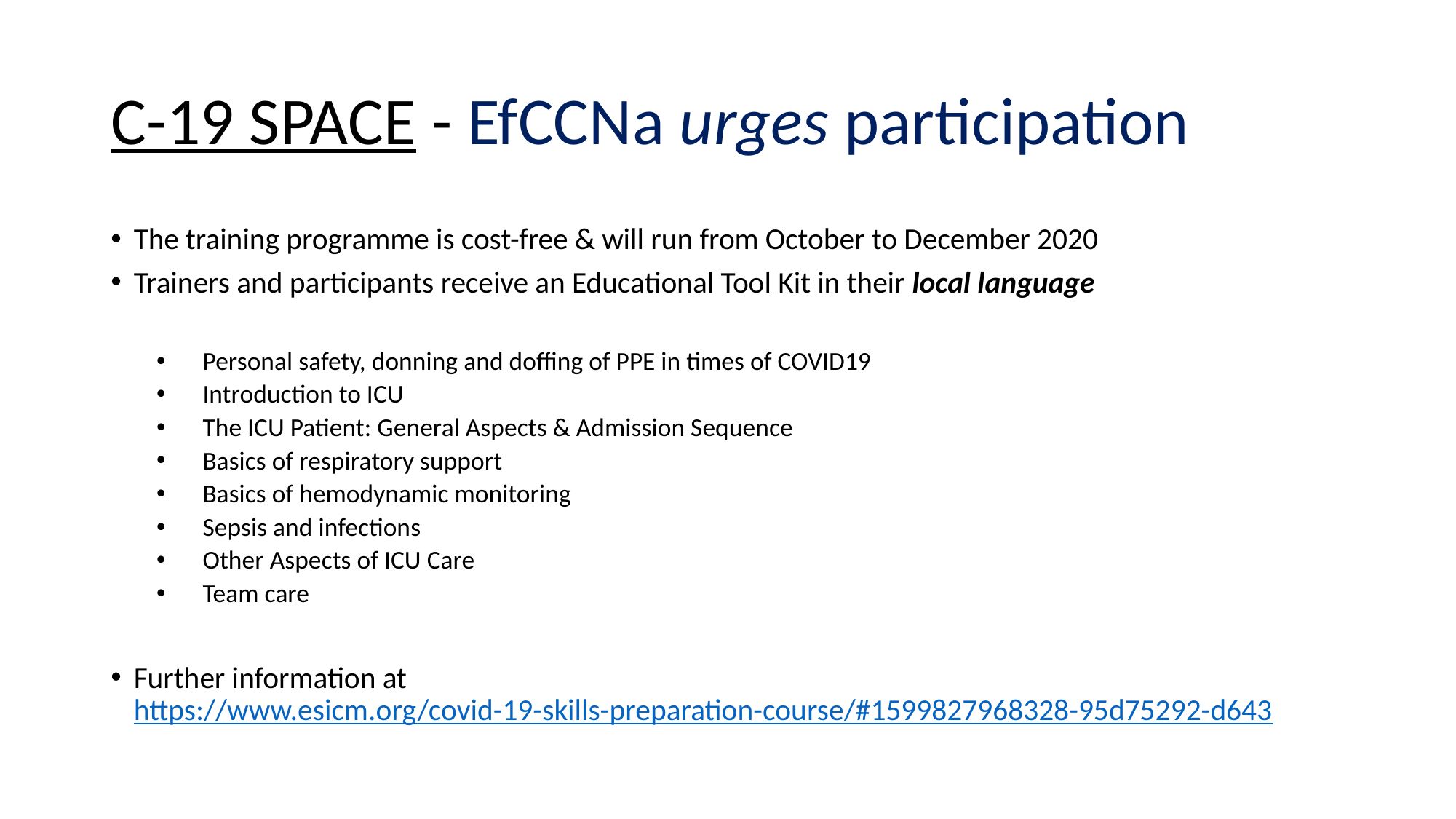

# C-19 SPACE - EfCCNa urges participation
The training programme is cost-free & will run from October to December 2020
Trainers and participants receive an Educational Tool Kit in their local language

    Personal safety, donning and doffing of PPE in times of COVID19
    Introduction to ICU
    The ICU Patient: General Aspects & Admission Sequence
    Basics of respiratory support
    Basics of hemodynamic monitoring
    Sepsis and infections
    Other Aspects of ICU Care
    Team care

Further information at https://www.esicm.org/covid-19-skills-preparation-course/#1599827968328-95d75292-d643